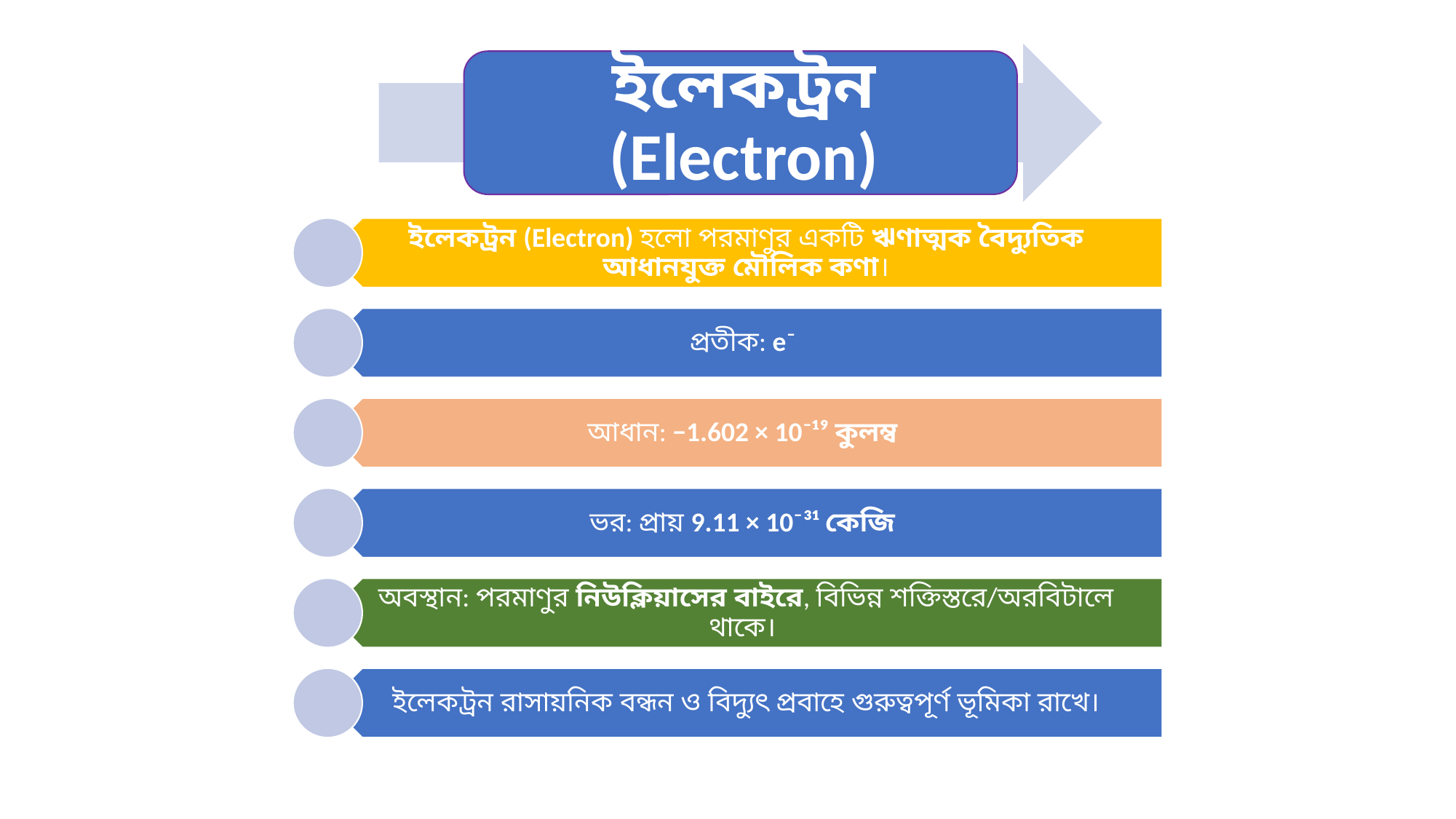

ইলেকট্রন (Electron)
ইলেকট্রন (Electron) হলো পরমাণুর একটি ঋণাত্মক বৈদ্যুতিক আধানযুক্ত মৌলিক কণা।
প্রতীক: e⁻
আধান: −1.602 × 10⁻¹⁹ কুলম্ব
ভর: প্রায় 9.11 × 10⁻³¹ কেজি
অবস্থান: পরমাণুর নিউক্লিয়াসের বাইরে, বিভিন্ন শক্তিস্তরে/অরবিটালে থাকে।
ইলেকট্রন রাসায়নিক বন্ধন ও বিদ্যুৎ প্রবাহে গুরুত্বপূর্ণ ভূমিকা রাখে।